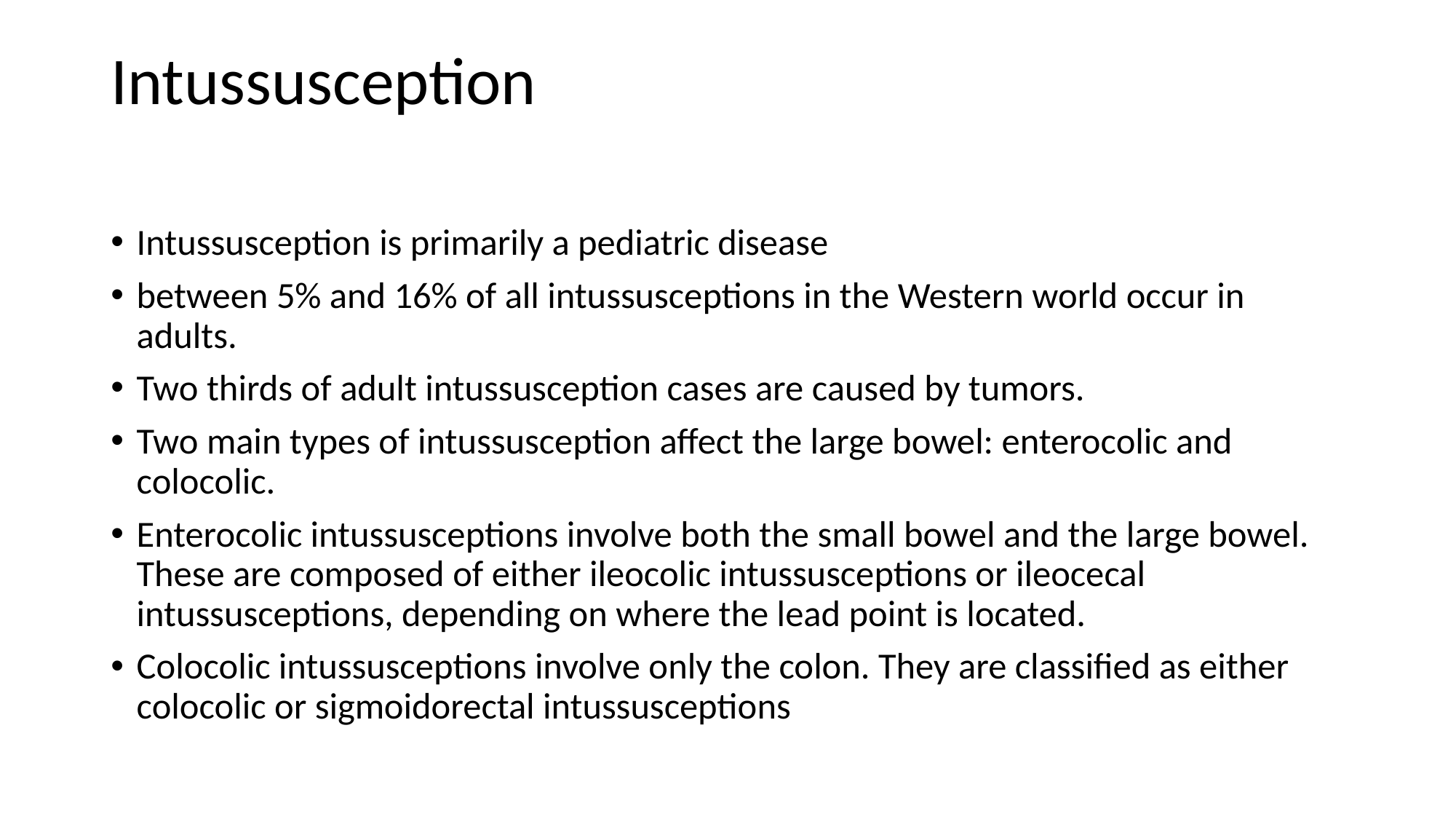

# Intussusception
Intussusception is primarily a pediatric disease
between 5% and 16% of all intussusceptions in the Western world occur in adults.
Two thirds of adult intussusception cases are caused by tumors.
Two main types of intussusception affect the large bowel: enterocolic and colocolic.
Enterocolic intussusceptions involve both the small bowel and the large bowel. These are composed of either ileocolic intussusceptions or ileocecal intussusceptions, depending on where the lead point is located.
Colocolic intussusceptions involve only the colon. They are classified as either colocolic or sigmoidorectal intussusceptions